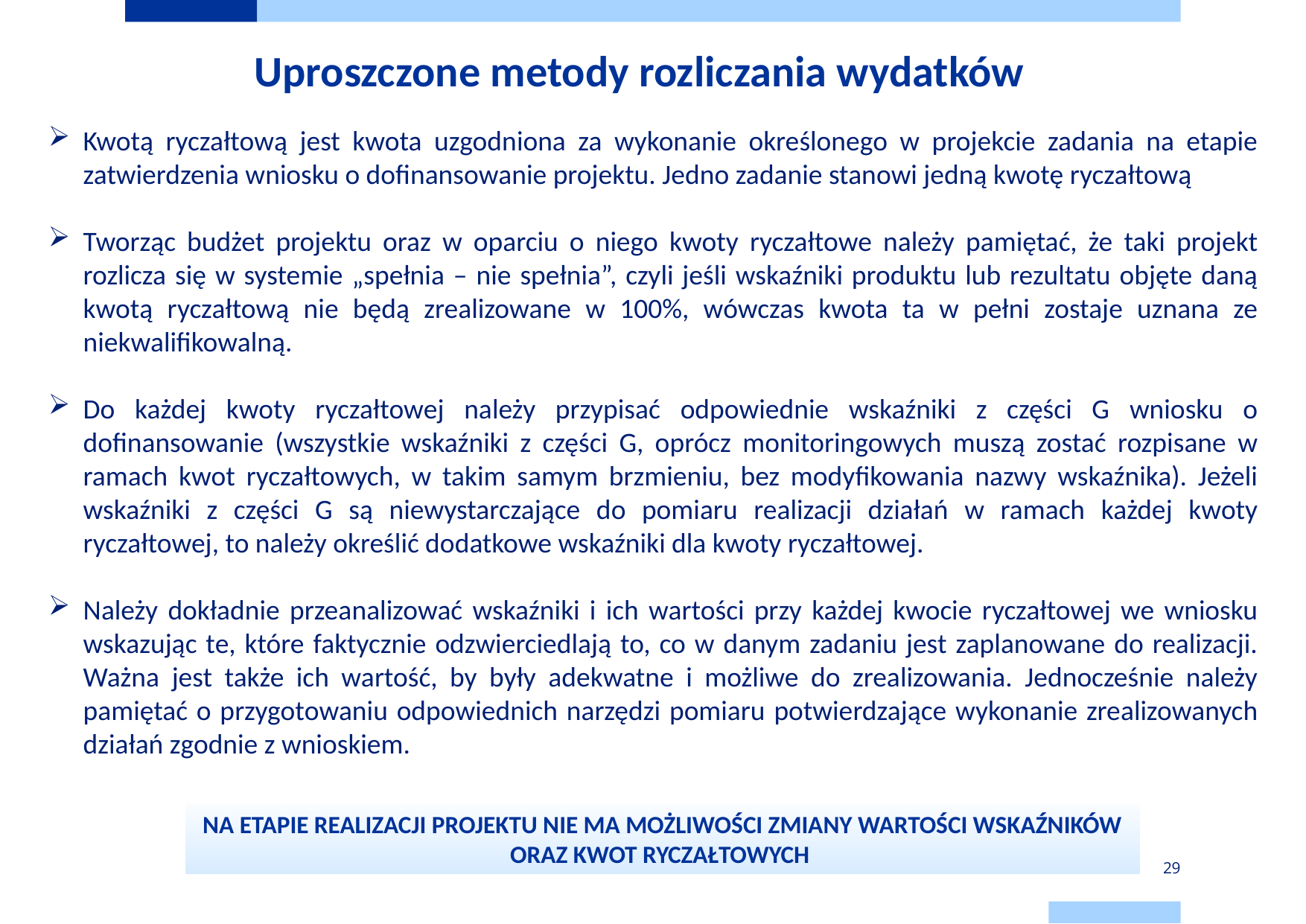

# Uproszczone metody rozliczania wydatków

Kwotą ryczałtową jest kwota uzgodniona za wykonanie określonego w projekcie zadania na etapie zatwierdzenia wniosku o dofinansowanie projektu. Jedno zadanie stanowi jedną kwotę ryczałtową

Tworząc budżet projektu oraz w oparciu o niego kwoty ryczałtowe należy pamiętać, że taki projekt rozlicza się w systemie „spełnia – nie spełnia”, czyli jeśli wskaźniki produktu lub rezultatu objęte daną kwotą ryczałtową nie będą zrealizowane w 100%, wówczas kwota ta w pełni zostaje uznana ze niekwalifikowalną.

Do każdej kwoty ryczałtowej należy przypisać odpowiednie wskaźniki z części G wniosku o dofinansowanie (wszystkie wskaźniki z części G, oprócz monitoringowych muszą zostać rozpisane w ramach kwot ryczałtowych, w takim samym brzmieniu, bez modyfikowania nazwy wskaźnika). Jeżeli wskaźniki z części G są niewystarczające do pomiaru realizacji działań w ramach każdej kwoty ryczałtowej, to należy określić dodatkowe wskaźniki dla kwoty ryczałtowej.

Należy dokładnie przeanalizować wskaźniki i ich wartości przy każdej kwocie ryczałtowej we wniosku wskazując te, które faktycznie odzwierciedlają to, co w danym zadaniu jest zaplanowane do realizacji. Ważna jest także ich wartość, by były adekwatne i możliwe do zrealizowania. Jednocześnie należy pamiętać o przygotowaniu odpowiednich narzędzi pomiaru potwierdzające wykonanie zrealizowanych działań zgodnie z wnioskiem.

NA ETAPIE REALIZACJI PROJEKTU NIE MA MOŻLIWOŚCI ZMIANY WARTOŚCI WSKAŹNIKÓW ORAZ KWOT RYCZAŁTOWYCH
29